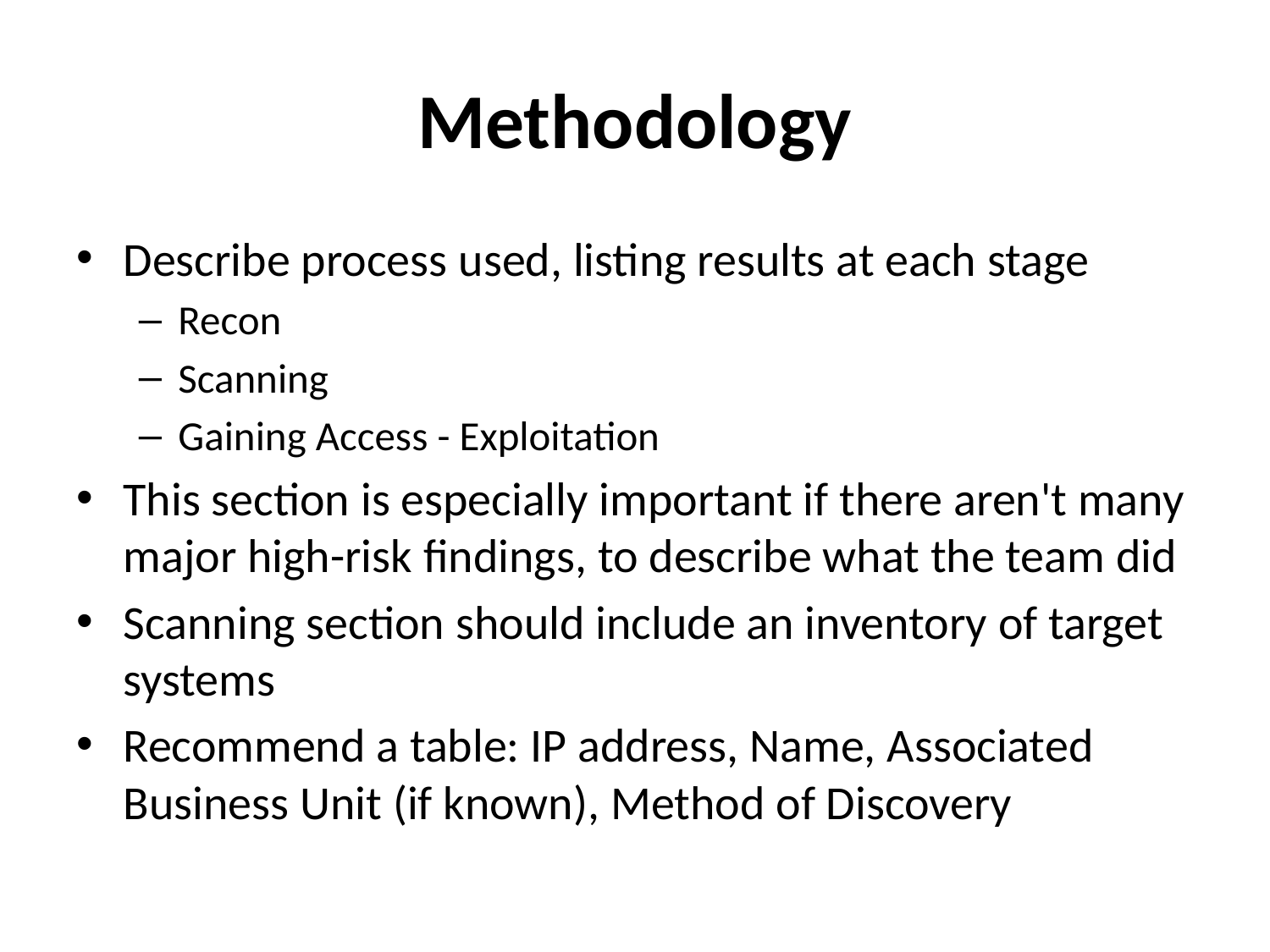

# Methodology
Describe process used, listing results at each stage
Recon
Scanning
Gaining Access - Exploitation
This section is especially important if there aren't many major high-risk findings, to describe what the team did
Scanning section should include an inventory of target systems
Recommend a table: IP address, Name, Associated Business Unit (if known), Method of Discovery